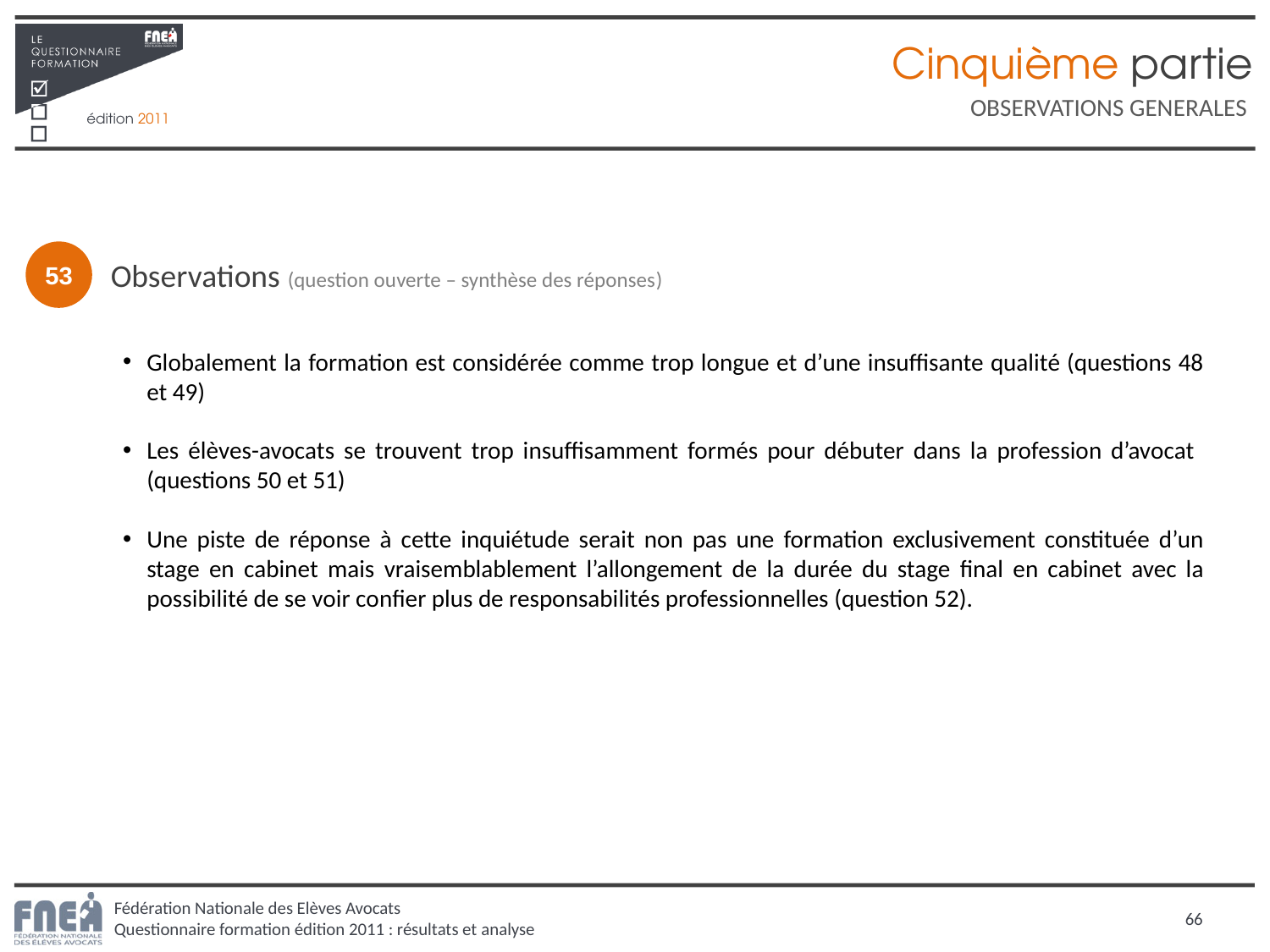

Cinquième partie
OBSERVATIONS GENERALES
53
Observations (question ouverte – synthèse des réponses)
Globalement la formation est considérée comme trop longue et d’une insuffisante qualité (questions 48 et 49)

Les élèves-avocats se trouvent trop insuffisamment formés pour débuter dans la profession d’avocat  (questions 50 et 51)

Une piste de réponse à cette inquiétude serait non pas une formation exclusivement constituée d’un stage en cabinet mais vraisemblablement l’allongement de la durée du stage final en cabinet avec la possibilité de se voir confier plus de responsabilités professionnelles (question 52).